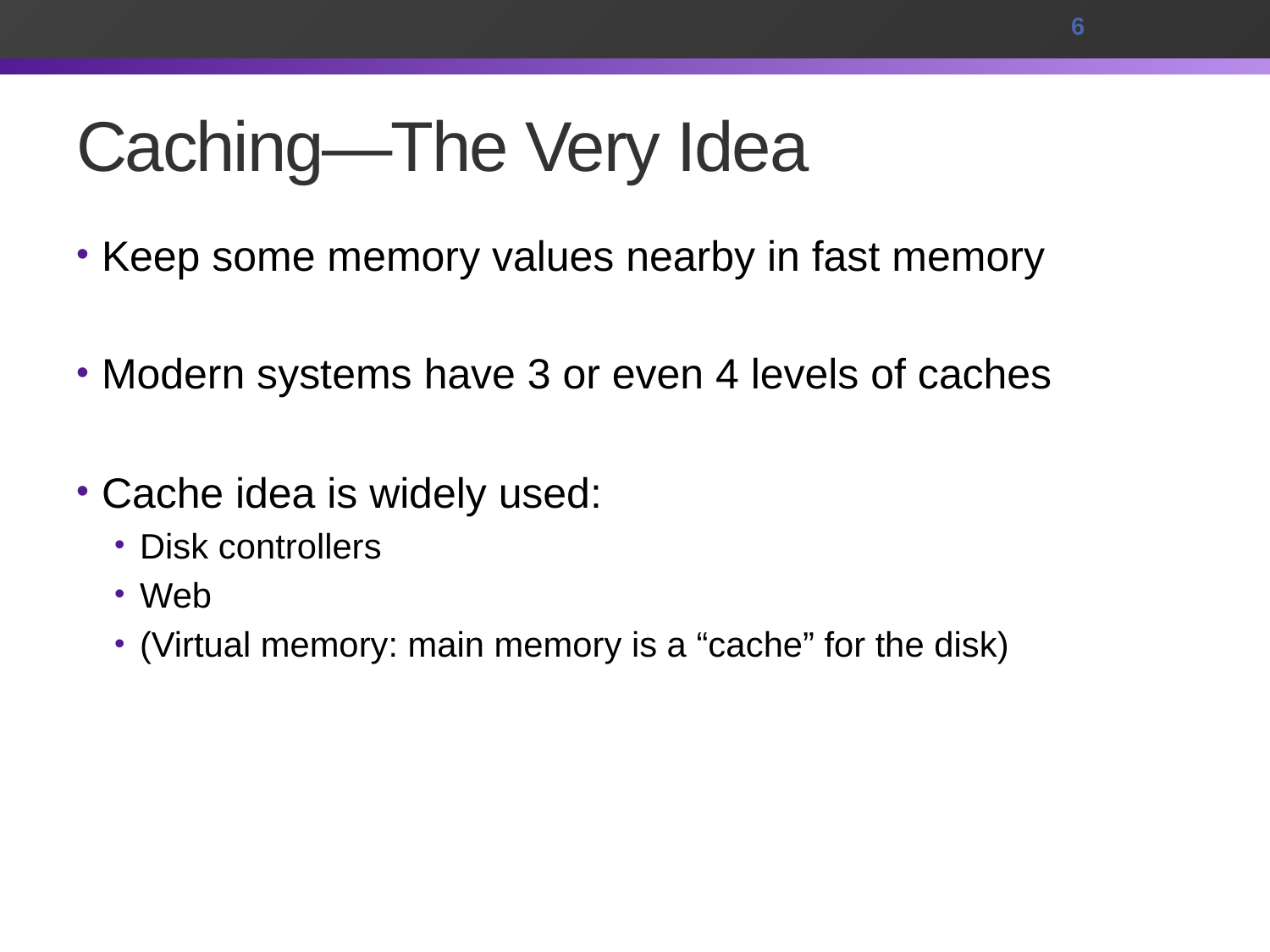

6
# Caching—The Very Idea
Keep some memory values nearby in fast memory

Modern systems have 3 or even 4 levels of caches

Cache idea is widely used:
Disk controllers
Web
(Virtual memory: main memory is a “cache” for the disk)